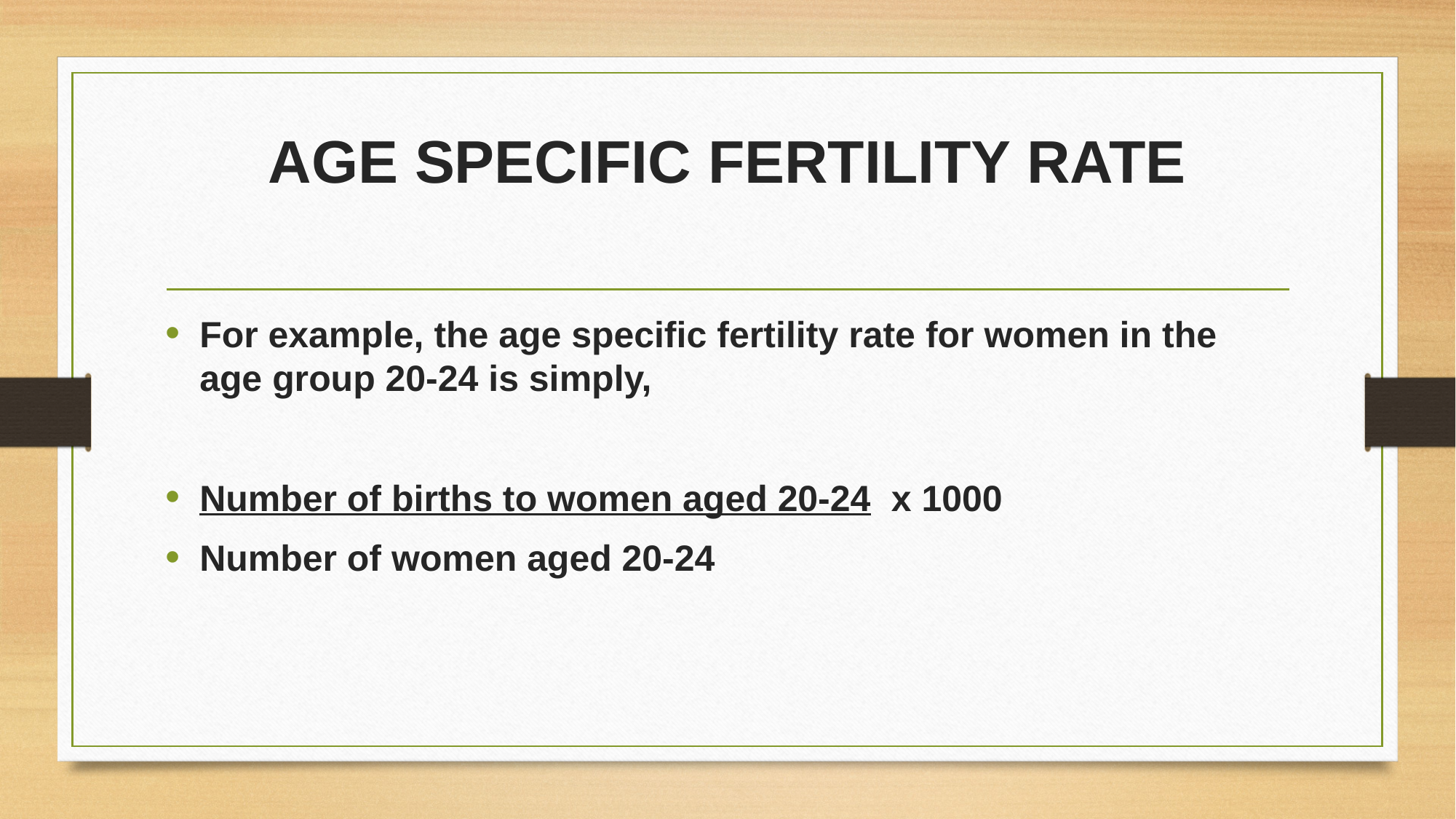

# AGE SPECIFIC FERTILITY RATE
For example, the age specific fertility rate for women in the age group 20-24 is simply,

Number of births to women aged 20-24  x 1000
Number of women aged 20-24